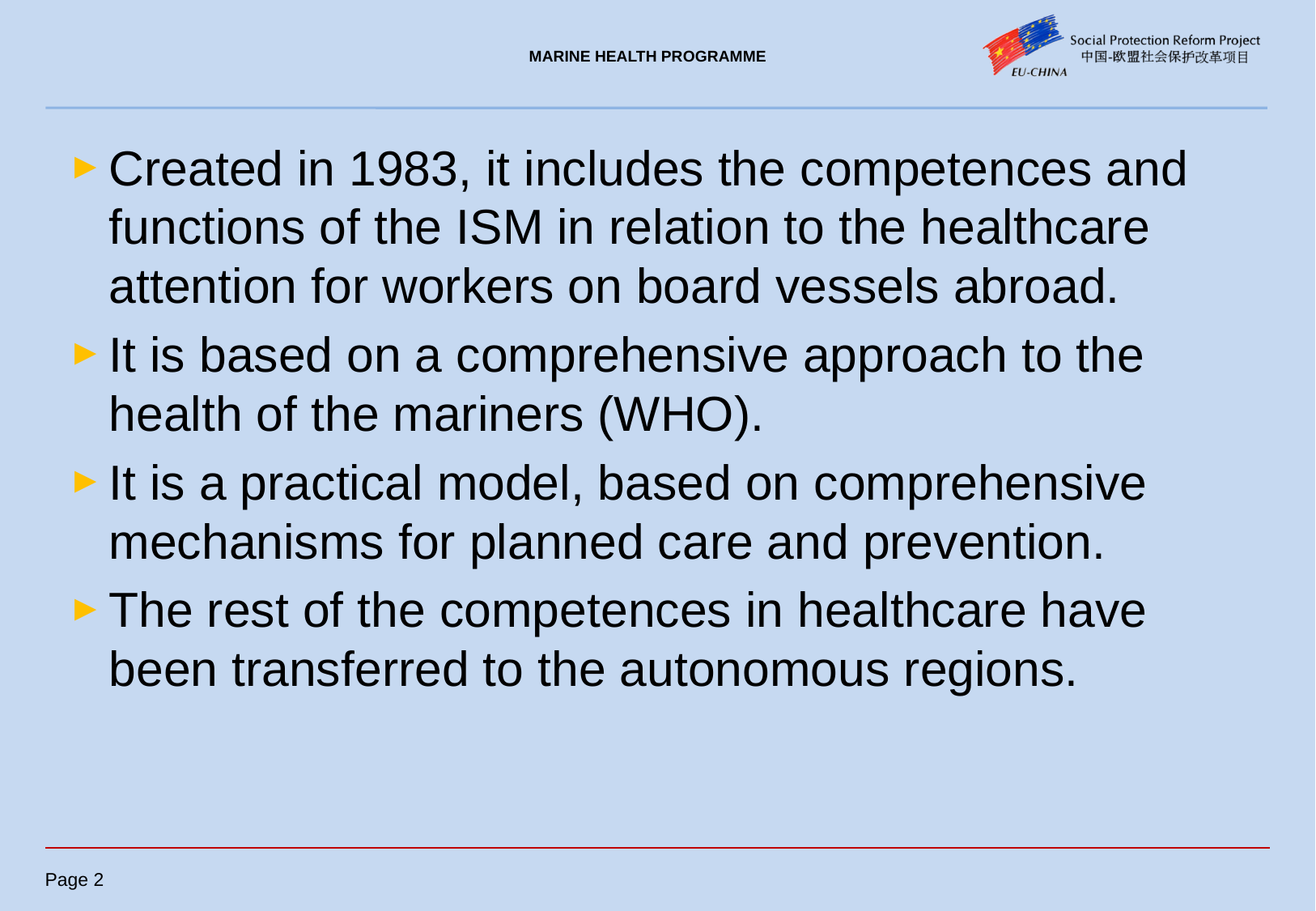

# MARINE HEALTH PROGRAMME

Created in 1983, it includes the competences and functions of the ISM in relation to the healthcare attention for workers on board vessels abroad.
It is based on a comprehensive approach to the health of the mariners (WHO).
It is a practical model, based on comprehensive mechanisms for planned care and prevention.
The rest of the competences in healthcare have been transferred to the autonomous regions.